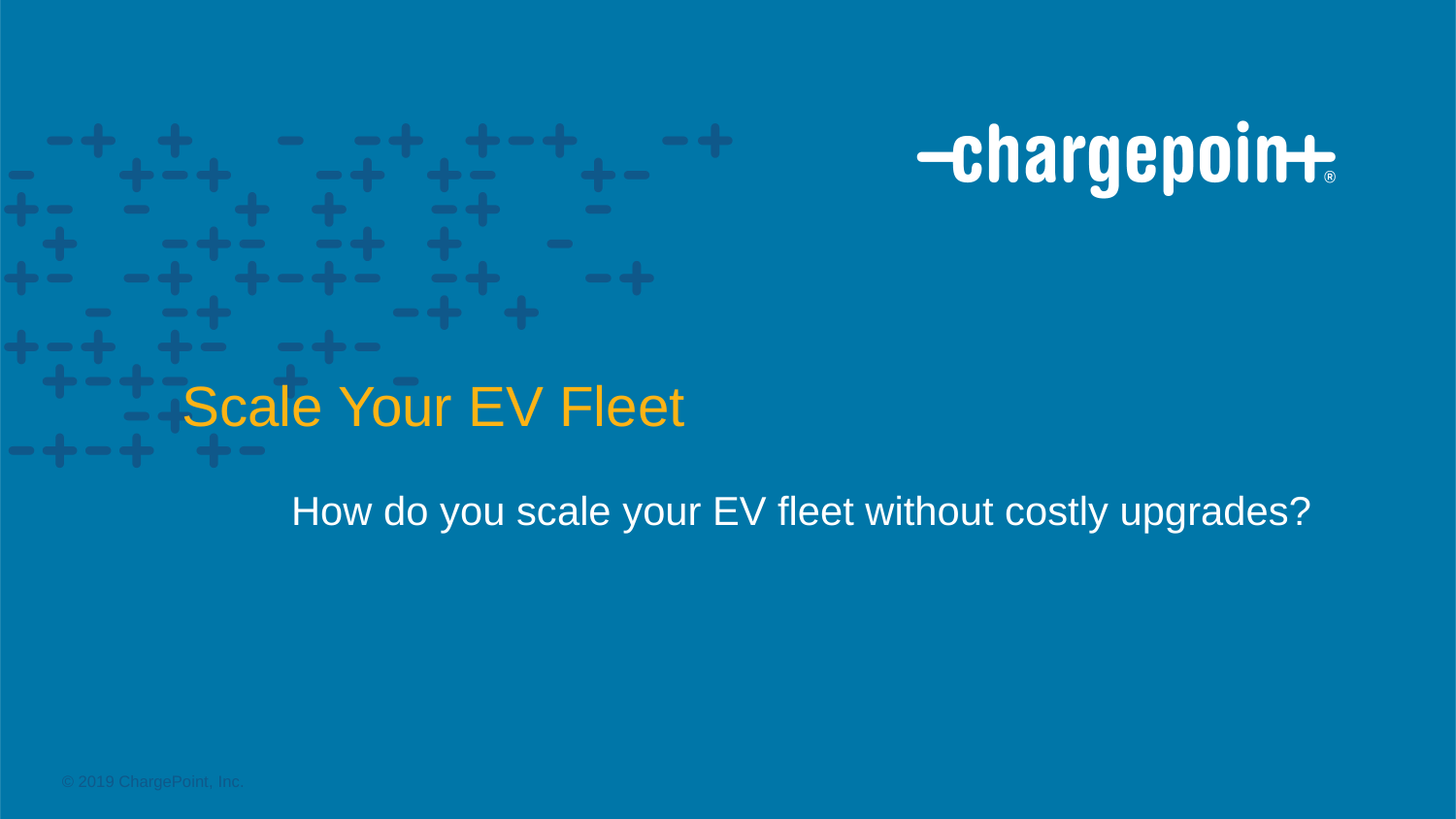

# Scale Your EV Fleet
How do you scale your EV fleet without costly upgrades?